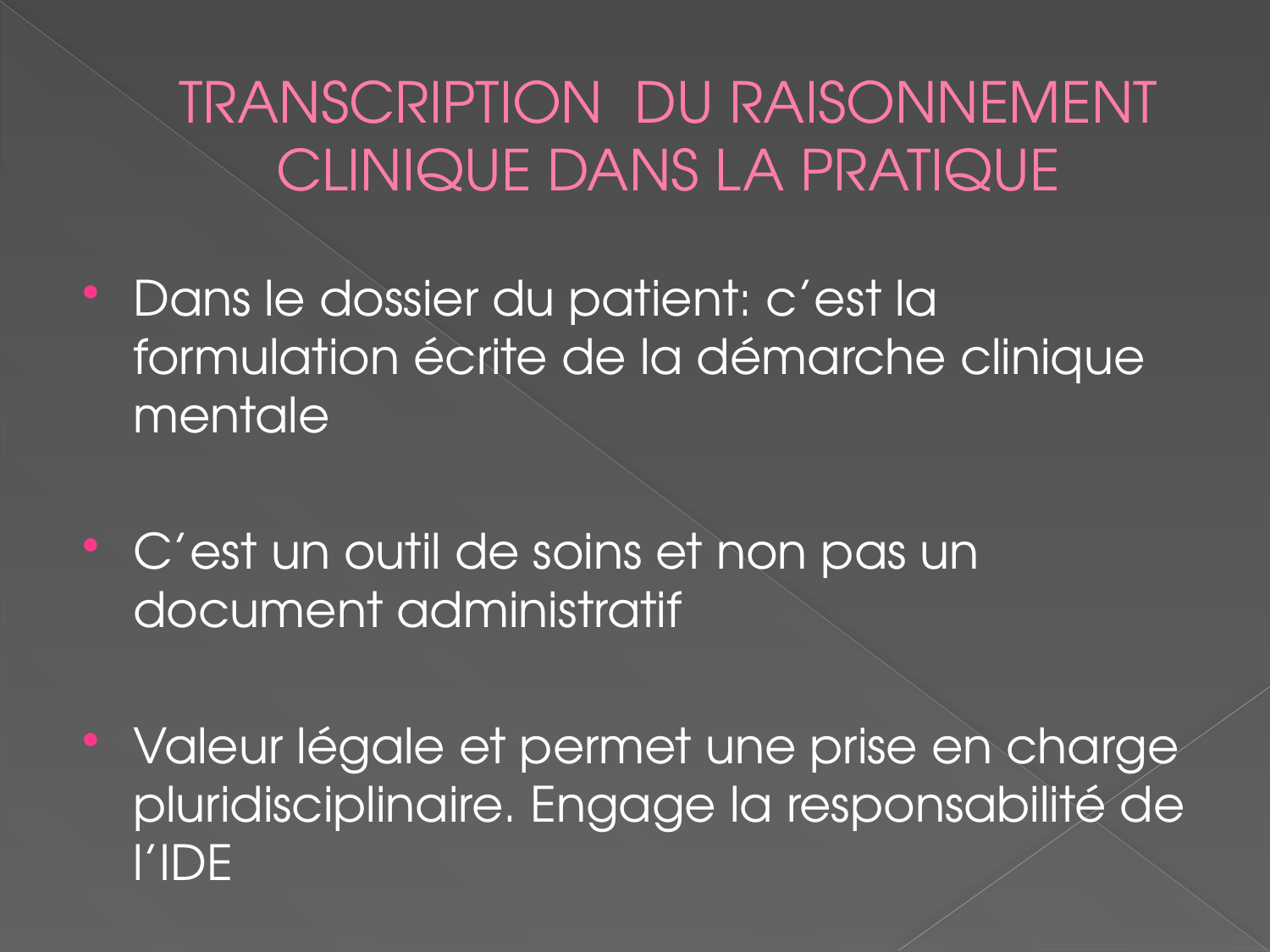

# TRANSCRIPTION  DU RAISONNEMENT CLINIQUE DANS LA PRATIQUE
Dans le dossier du patient: c’est la formulation écrite de la démarche clinique mentale

C’est un outil de soins et non pas un document administratif

Valeur légale et permet une prise en charge pluridisciplinaire. Engage la responsabilité de l’IDE